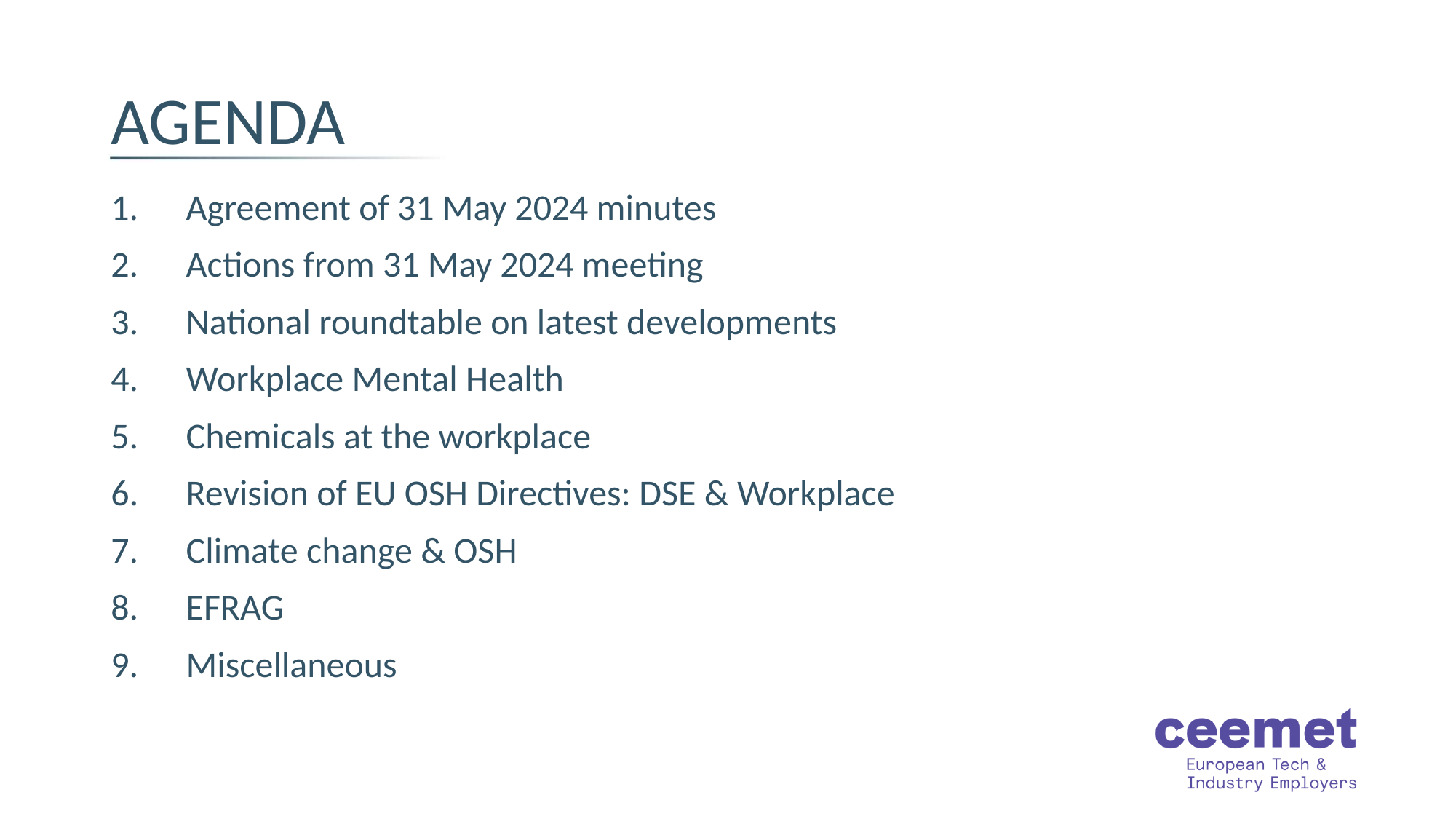

# agenda
Agreement of 31 May 2024 minutes
Actions from 31 May 2024 meeting
National roundtable on latest developments
Workplace Mental Health
Chemicals at the workplace
Revision of EU OSH Directives: DSE & Workplace
Climate change & OSH
EFRAG
Miscellaneous